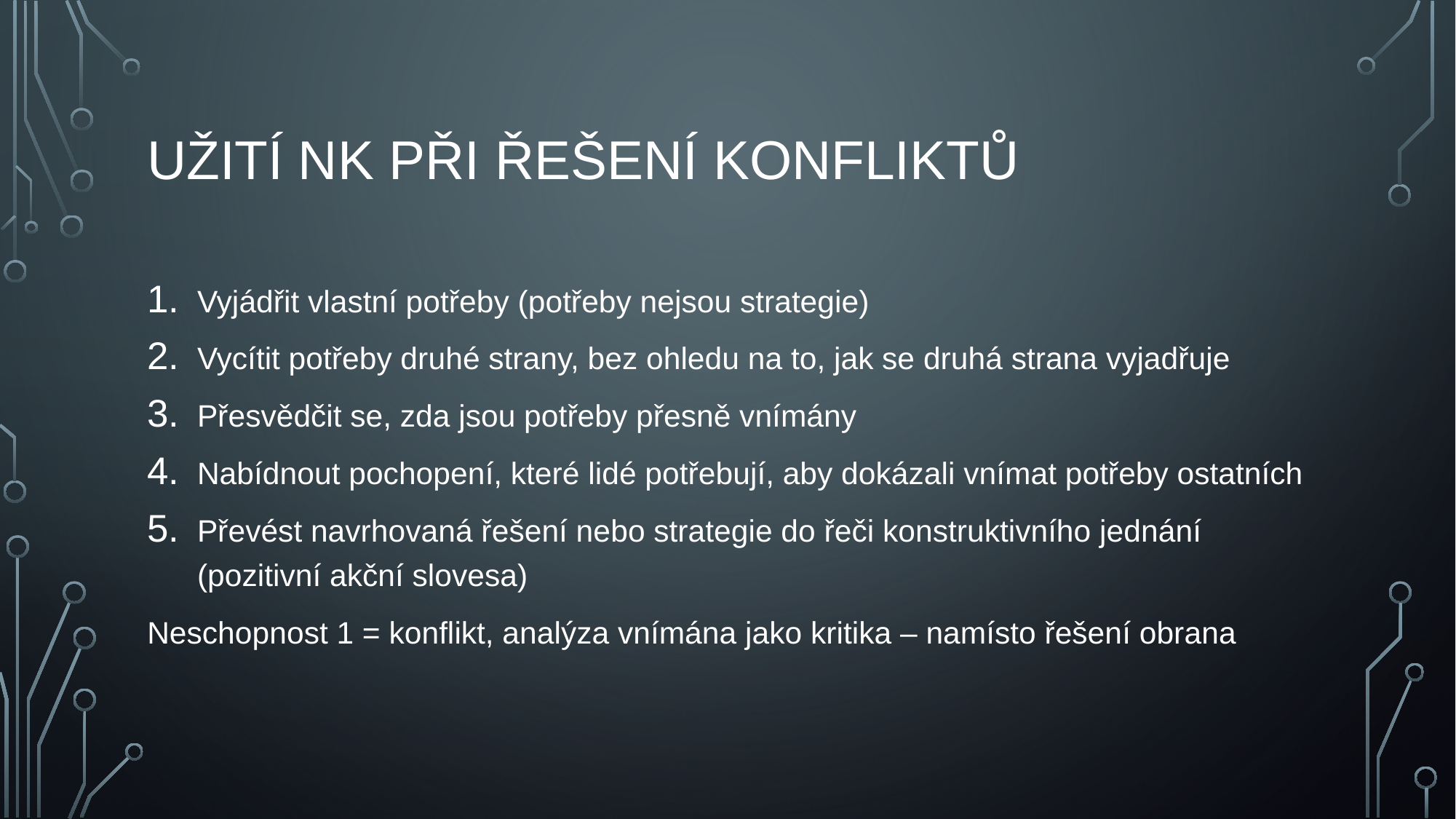

# Užití nk při řešení konfliktů
Vyjádřit vlastní potřeby (potřeby nejsou strategie)
Vycítit potřeby druhé strany, bez ohledu na to, jak se druhá strana vyjadřuje
Přesvědčit se, zda jsou potřeby přesně vnímány
Nabídnout pochopení, které lidé potřebují, aby dokázali vnímat potřeby ostatních
Převést navrhovaná řešení nebo strategie do řeči konstruktivního jednání (pozitivní akční slovesa)
Neschopnost 1 = konflikt, analýza vnímána jako kritika – namísto řešení obrana